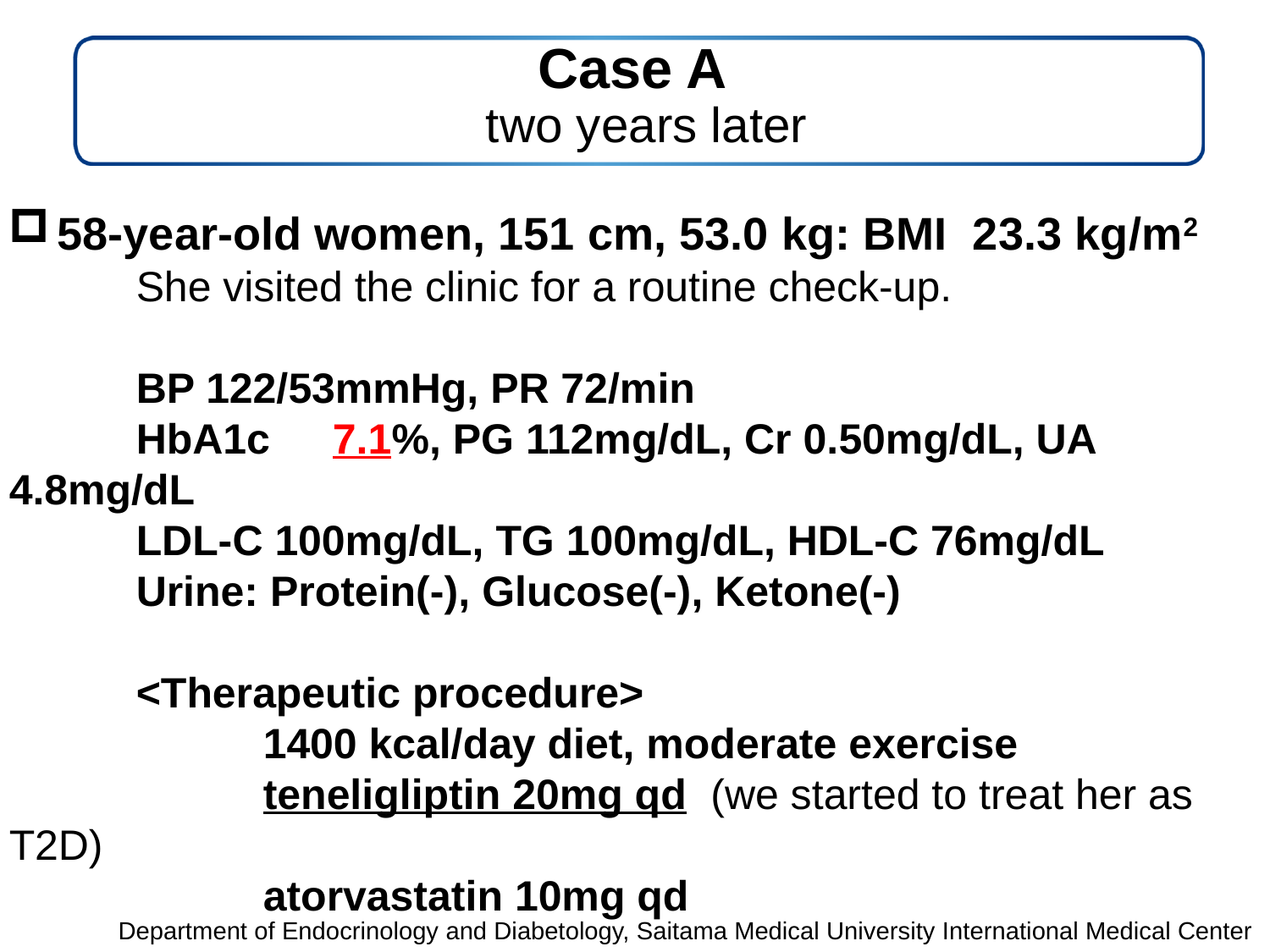

Case A
two years later
58-year-old women, 151 cm, 53.0 kg: BMI  23.3 kg/m2
	She visited the clinic for a routine check-up.

	BP 122/53mmHg, PR 72/min
	HbA1c　7.1%, PG 112mg/dL, Cr 0.50mg/dL, UA 4.8mg/dL
	LDL-C 100mg/dL, TG 100mg/dL, HDL-C 76mg/dL
	Urine: Protein(-), Glucose(-), Ketone(-)

	<Therapeutic procedure>
		1400 kcal/day diet, moderate exercise
		teneligliptin 20mg qd  (we started to treat her as T2D)
		atorvastatin 10mg qd

Department of Endocrinology and Diabetology, Saitama Medical University International Medical Center